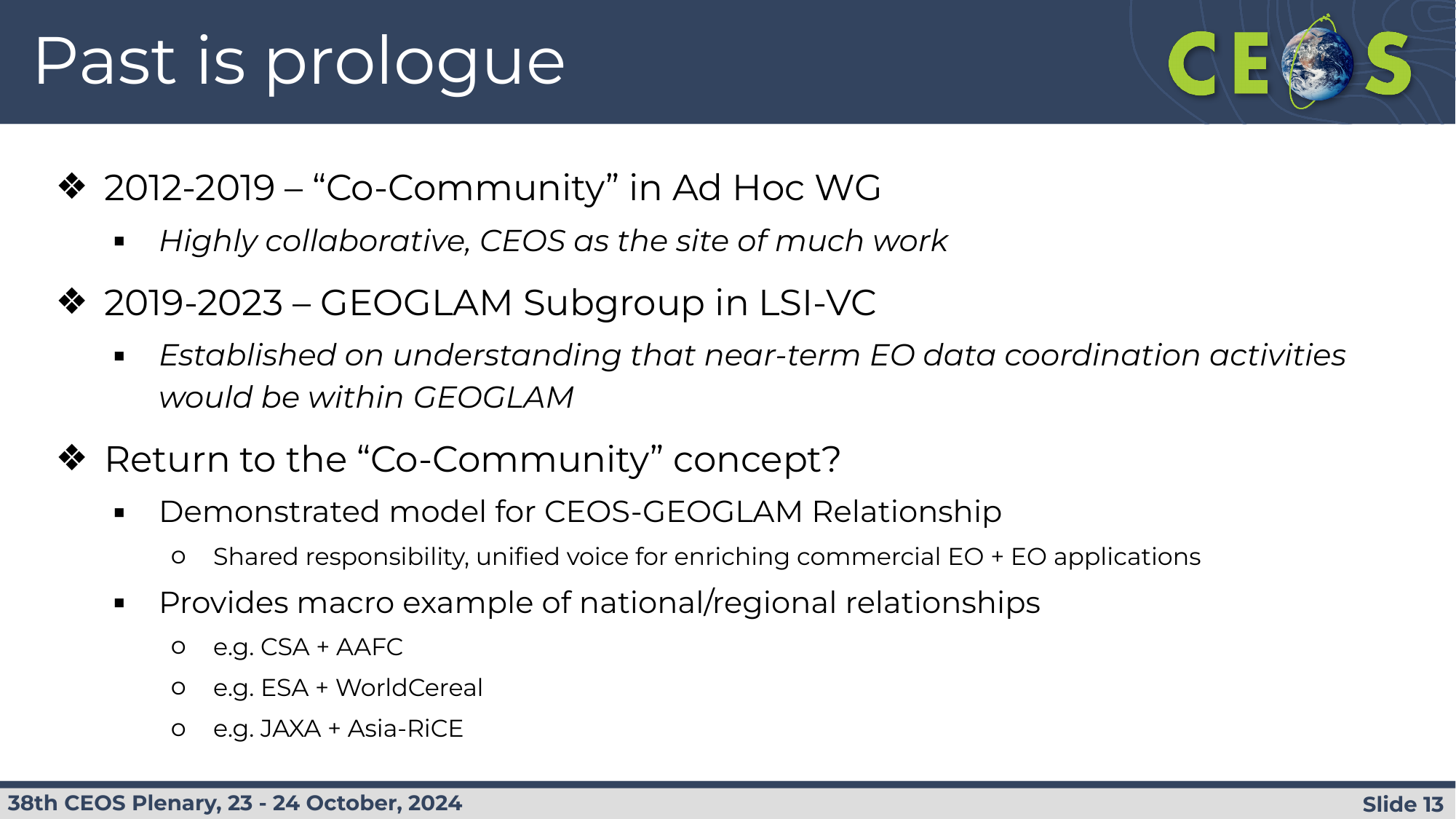

# Past is prologue
2012-2019 – “Co-Community” in Ad Hoc WG
Highly collaborative, CEOS as the site of much work
2019-2023 – GEOGLAM Subgroup in LSI-VC
Established on understanding that near-term EO data coordination activities would be within GEOGLAM
Return to the “Co-Community” concept?
Demonstrated model for CEOS-GEOGLAM Relationship
Shared responsibility, unified voice for enriching commercial EO + EO applications
Provides macro example of national/regional relationships
e.g. CSA + AAFC
e.g. ESA + WorldCereal
e.g. JAXA + Asia-RiCE